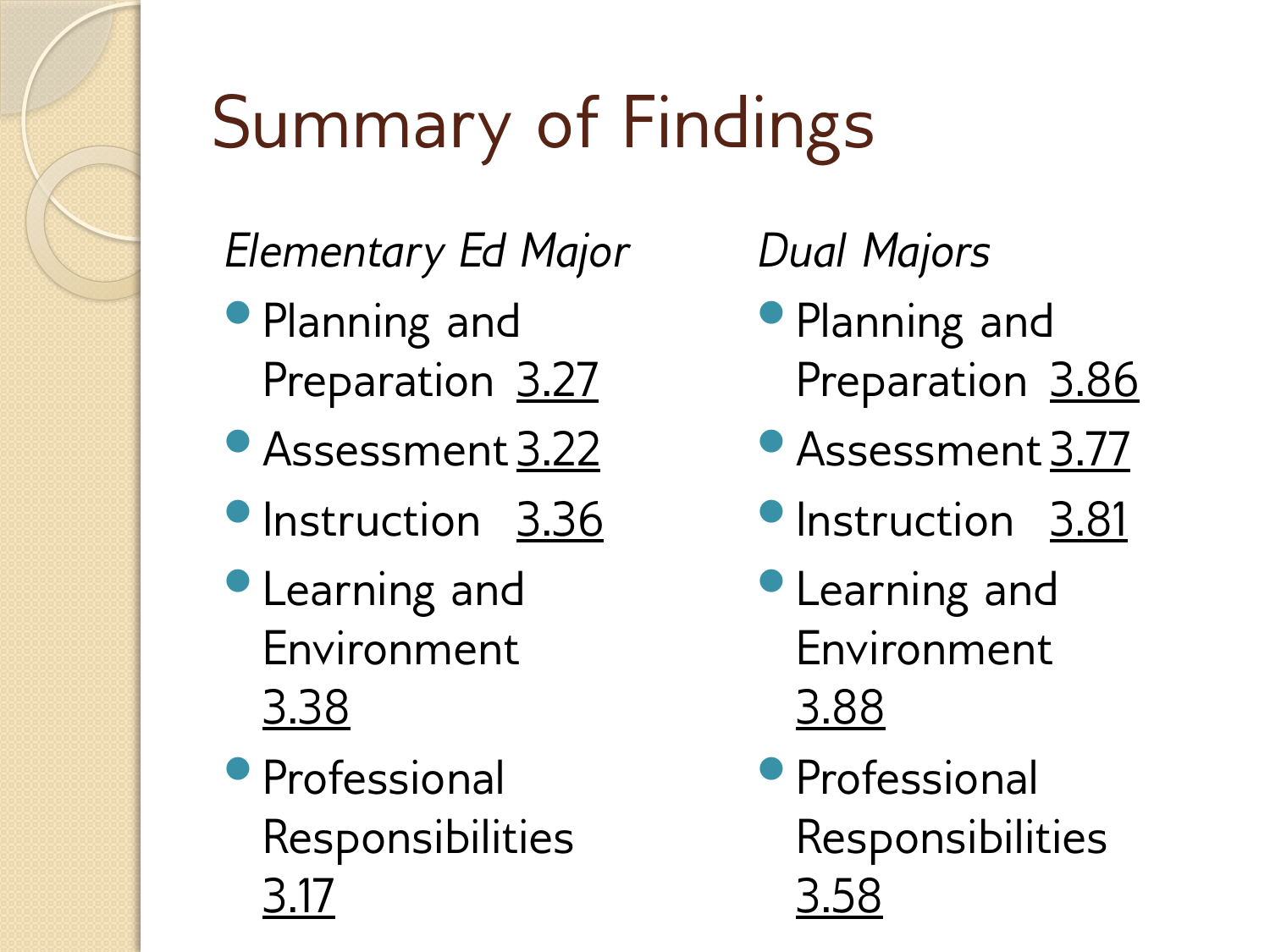

# Summary of Findings
Elementary Ed Major
Planning and Preparation	3.27
Assessment	3.22
Instruction	3.36
Learning and Environment	3.38
Professional Responsibilities	3.17
Dual Majors
Planning and Preparation	3.86
Assessment	3.77
Instruction	3.81
Learning and Environment	3.88
Professional Responsibilities	3.58